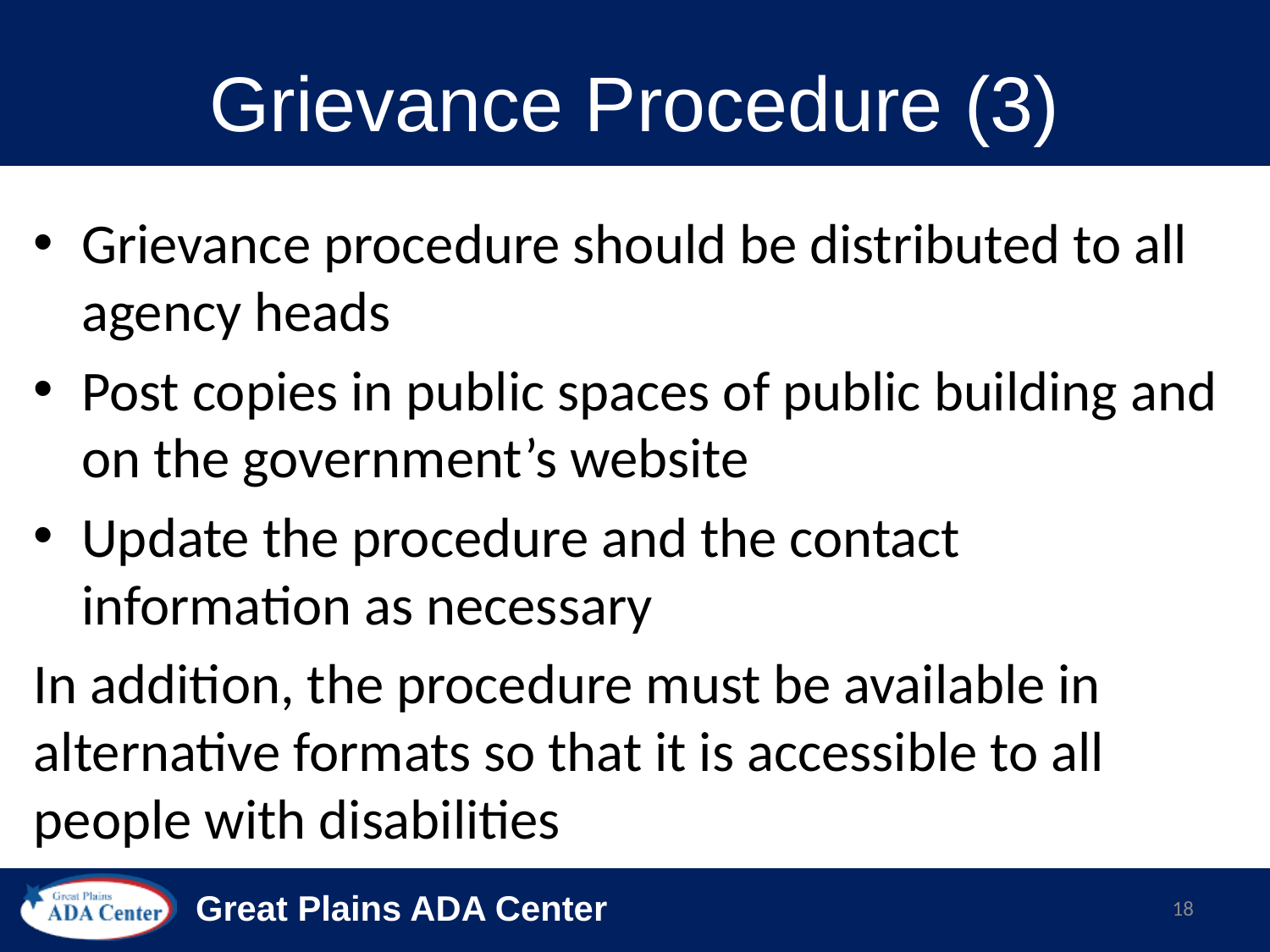

# Grievance Procedure (3)
Grievance procedure should be distributed to all agency heads
Post copies in public spaces of public building and on the government’s website
Update the procedure and the contact information as necessary
In addition, the procedure must be available in alternative formats so that it is accessible to all people with disabilities

18